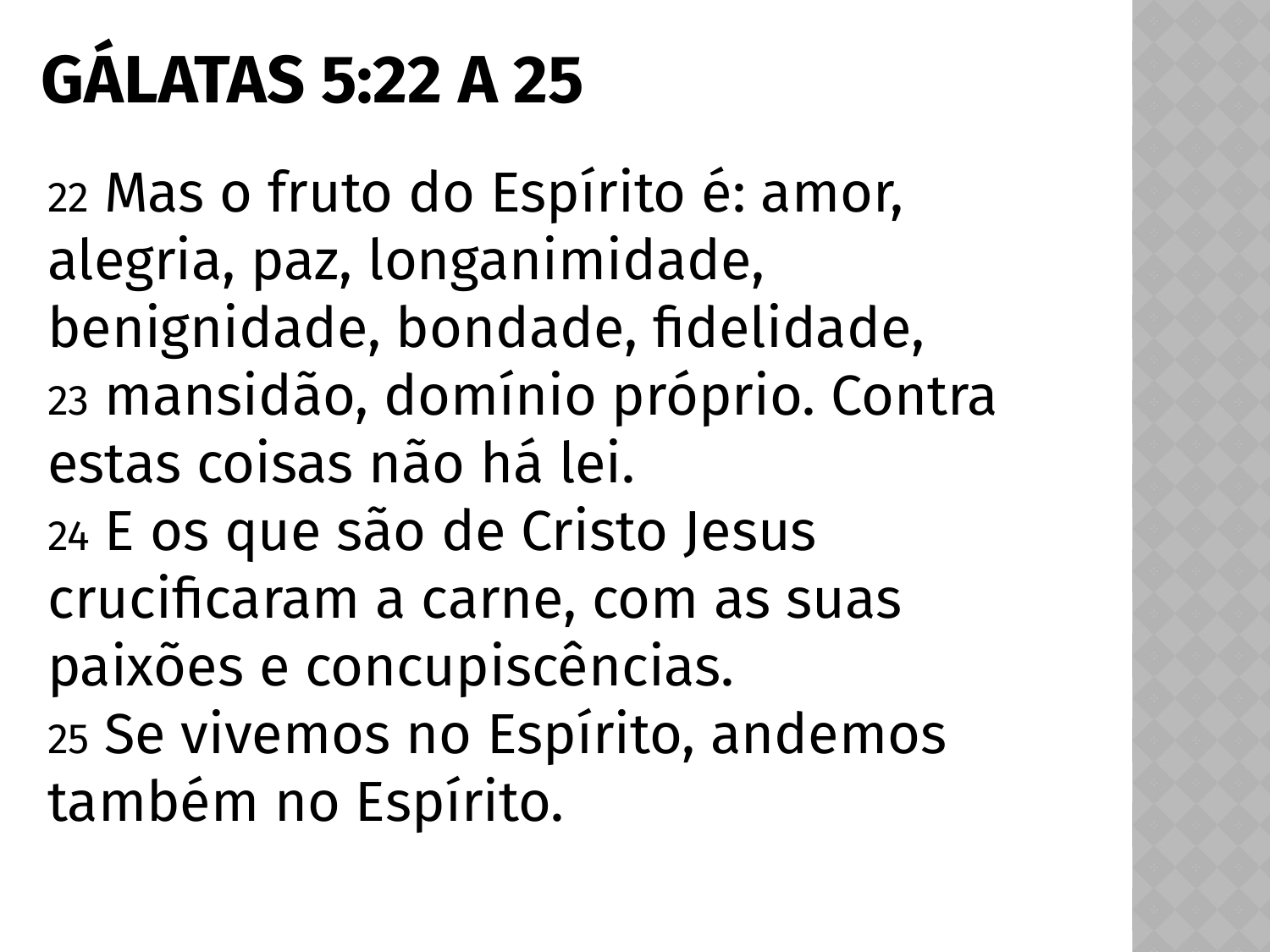

# Gálatas 5:22 a 25
22 Mas o fruto do Espírito é: amor, alegria, paz, longanimidade, benignidade, bondade, fidelidade,
23 mansidão, domínio próprio. Contra estas coisas não há lei.
24 E os que são de Cristo Jesus crucificaram a carne, com as suas paixões e concupiscências.
25 Se vivemos no Espírito, andemos também no Espírito.